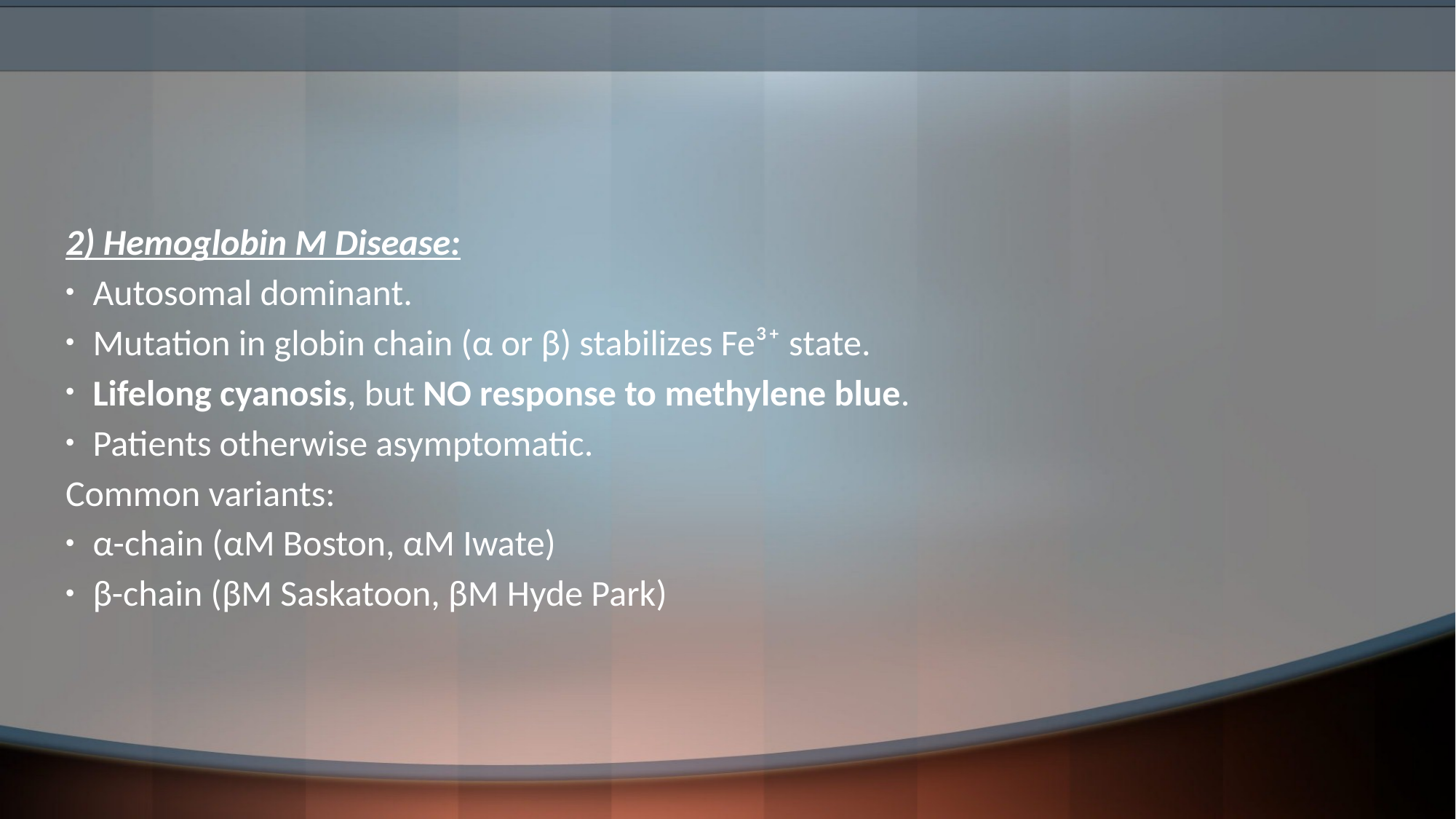

#
2) Hemoglobin M Disease:
Autosomal dominant.
Mutation in globin chain (α or β) stabilizes Fe³⁺ state.
Lifelong cyanosis, but NO response to methylene blue.
Patients otherwise asymptomatic.
Common variants:
α-chain (αM Boston, αM Iwate)
β-chain (βM Saskatoon, βM Hyde Park)